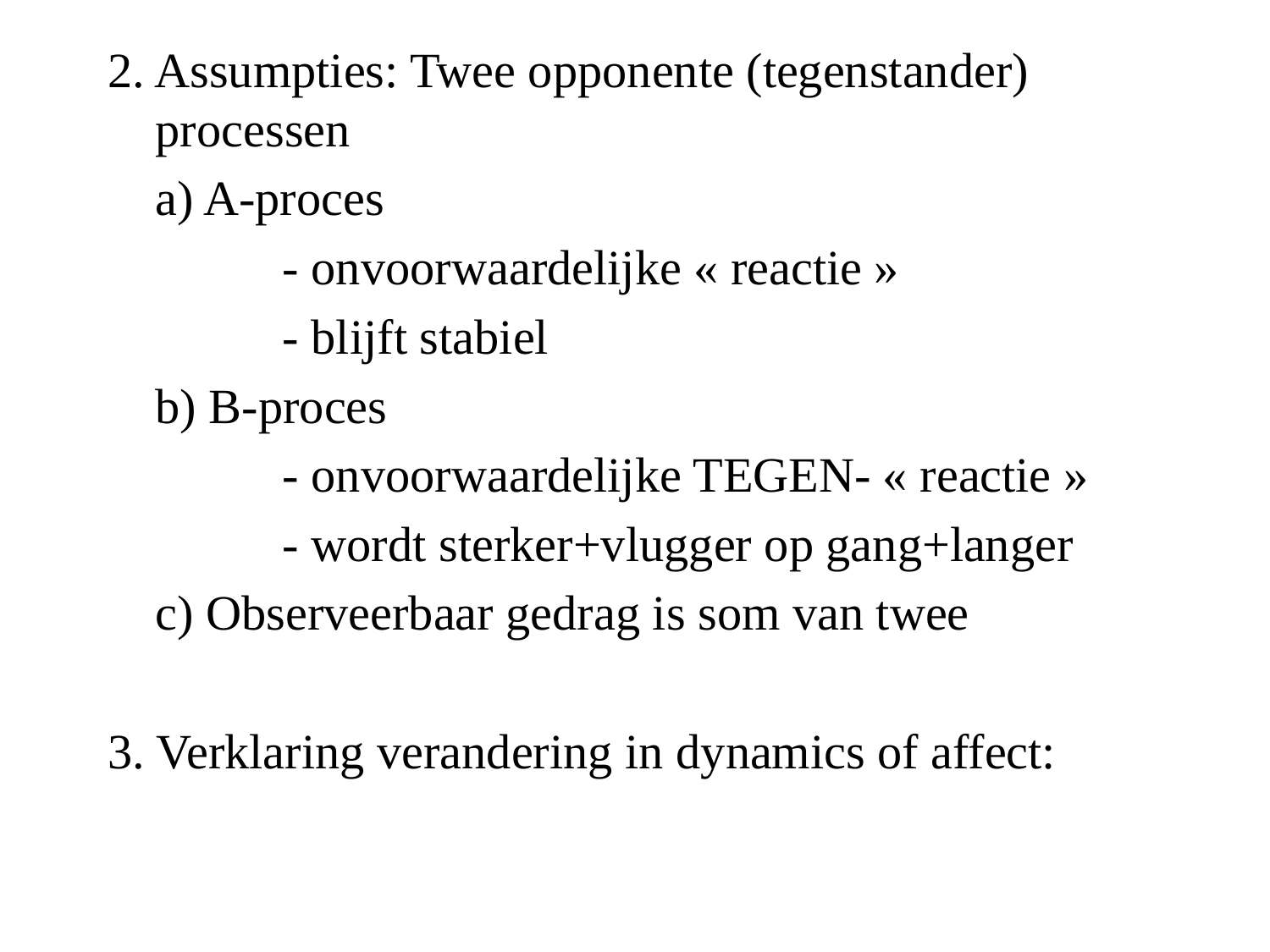

2. Assumpties: Twee opponente (tegenstander) processen
	a) A-proces
		- onvoorwaardelijke « reactie »
		- blijft stabiel
	b) B-proces
		- onvoorwaardelijke TEGEN- « reactie »
		- wordt sterker+vlugger op gang+langer
	c) Observeerbaar gedrag is som van twee

3. Verklaring verandering in dynamics of affect: